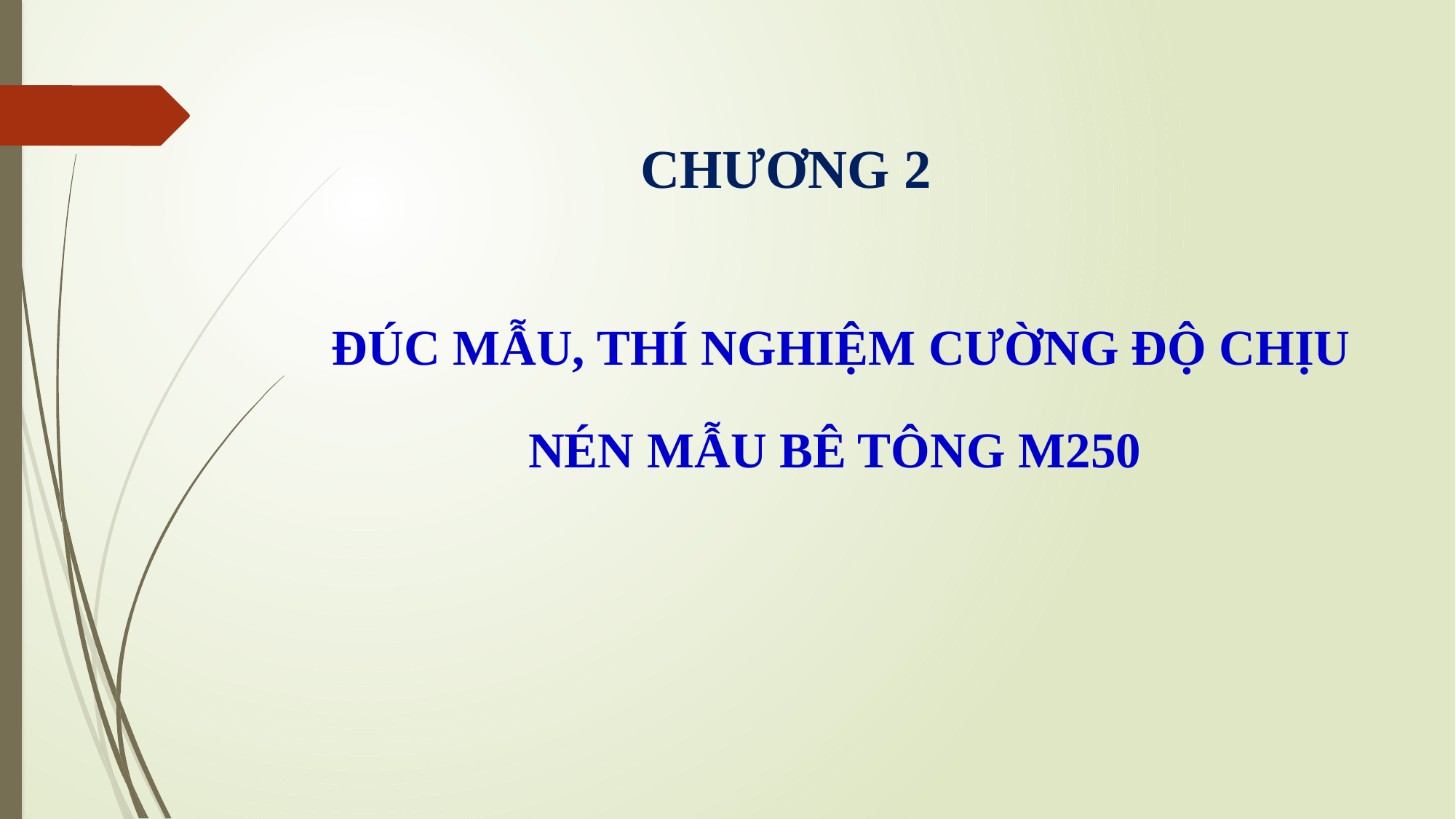

# CHƯƠNG 2
ĐÚC MẪU, THÍ NGHIỆM CƯỜNG ĐỘ CHỊU NÉN MẪU BÊ TÔNG M250